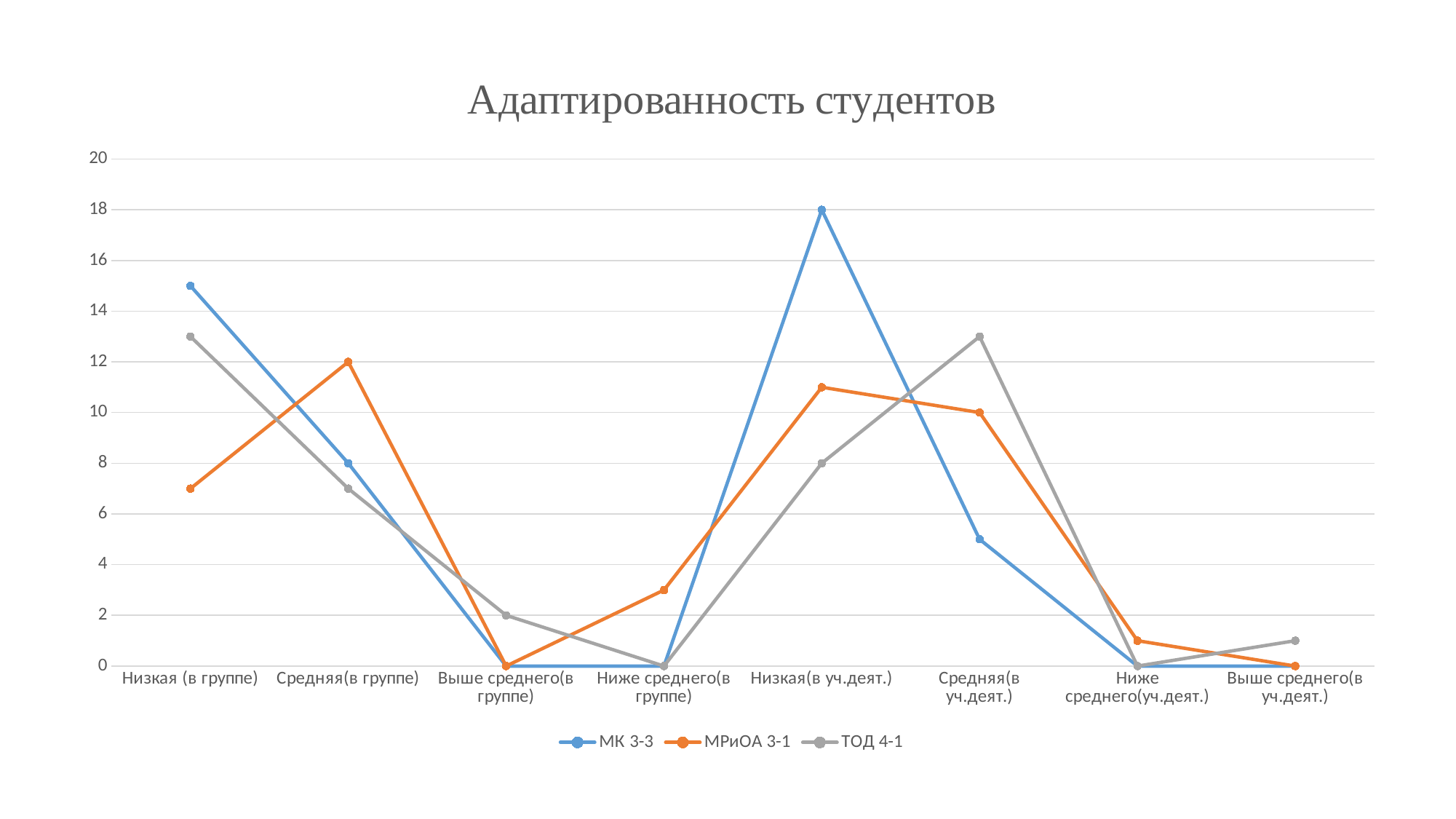

### Chart: Адаптированность студентов

| Category | МК 3-3 | МРиОА 3-1 | ТОД 4-1 |
|---|---|---|---|
| Низкая (в группе) | 15.0 | 7.0 | 13.0 |
| Средняя(в группе) | 8.0 | 12.0 | 7.0 |
| Выше среднего(в группе) | 0.0 | 0.0 | 2.0 |
| Ниже среднего(в группе) | 0.0 | 3.0 | 0.0 |
| Низкая(в уч.деят.) | 18.0 | 11.0 | 8.0 |
| Средняя(в уч.деят.) | 5.0 | 10.0 | 13.0 |
| Ниже среднего(уч.деят.) | 0.0 | 1.0 | 0.0 |
| Выше среднего(в уч.деят.) | 0.0 | 0.0 | 1.0 |
#